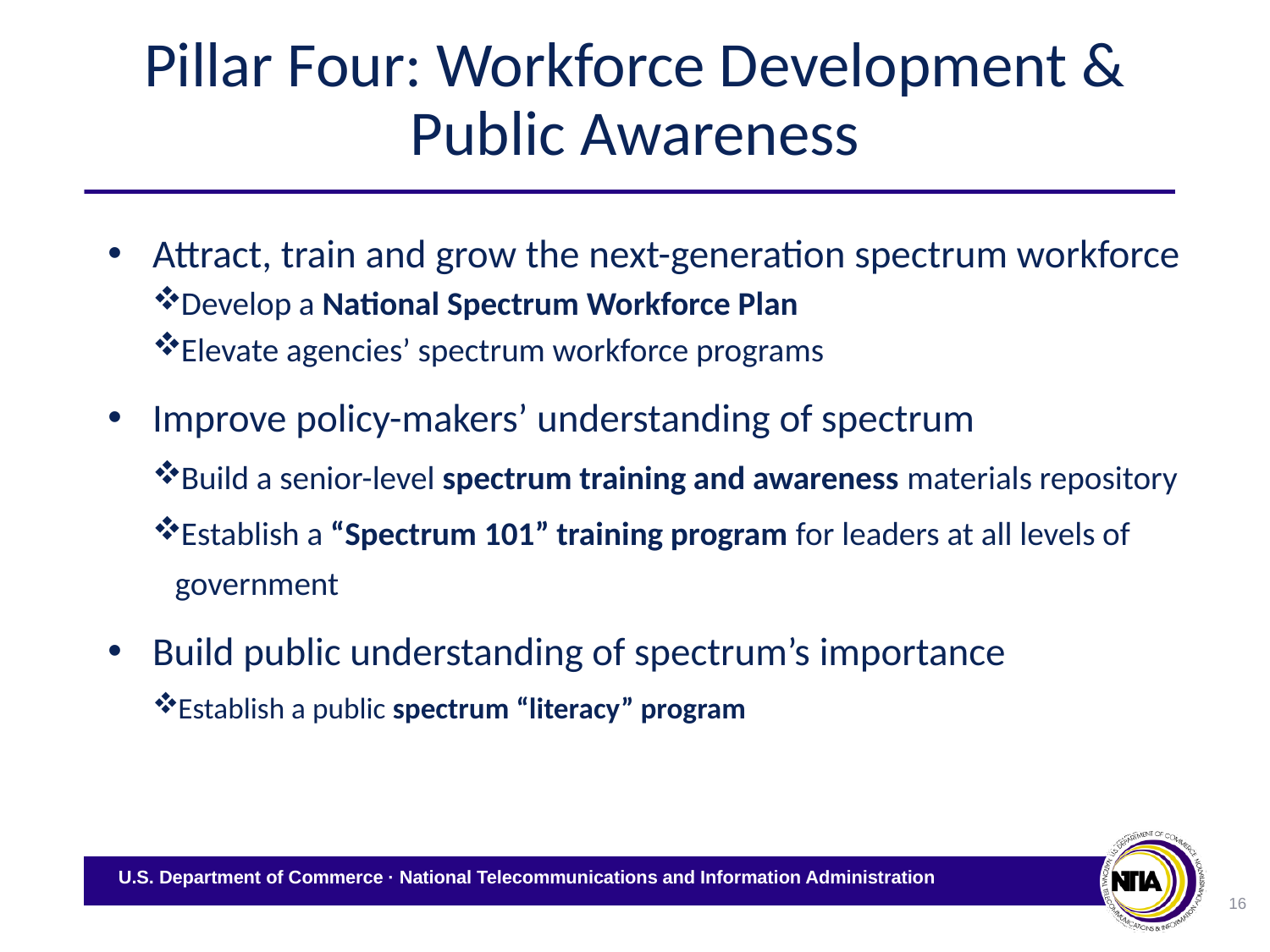

# Pillar Four: Workforce Development & Public Awareness
Attract, train and grow the next-generation spectrum workforce
Develop a National Spectrum Workforce Plan
Elevate agencies’ spectrum workforce programs
Improve policy-makers’ understanding of spectrum
Build a senior-level spectrum training and awareness materials repository
Establish a “Spectrum 101” training program for leaders at all levels of government
Build public understanding of spectrum’s importance
Establish a public spectrum “literacy” program
16